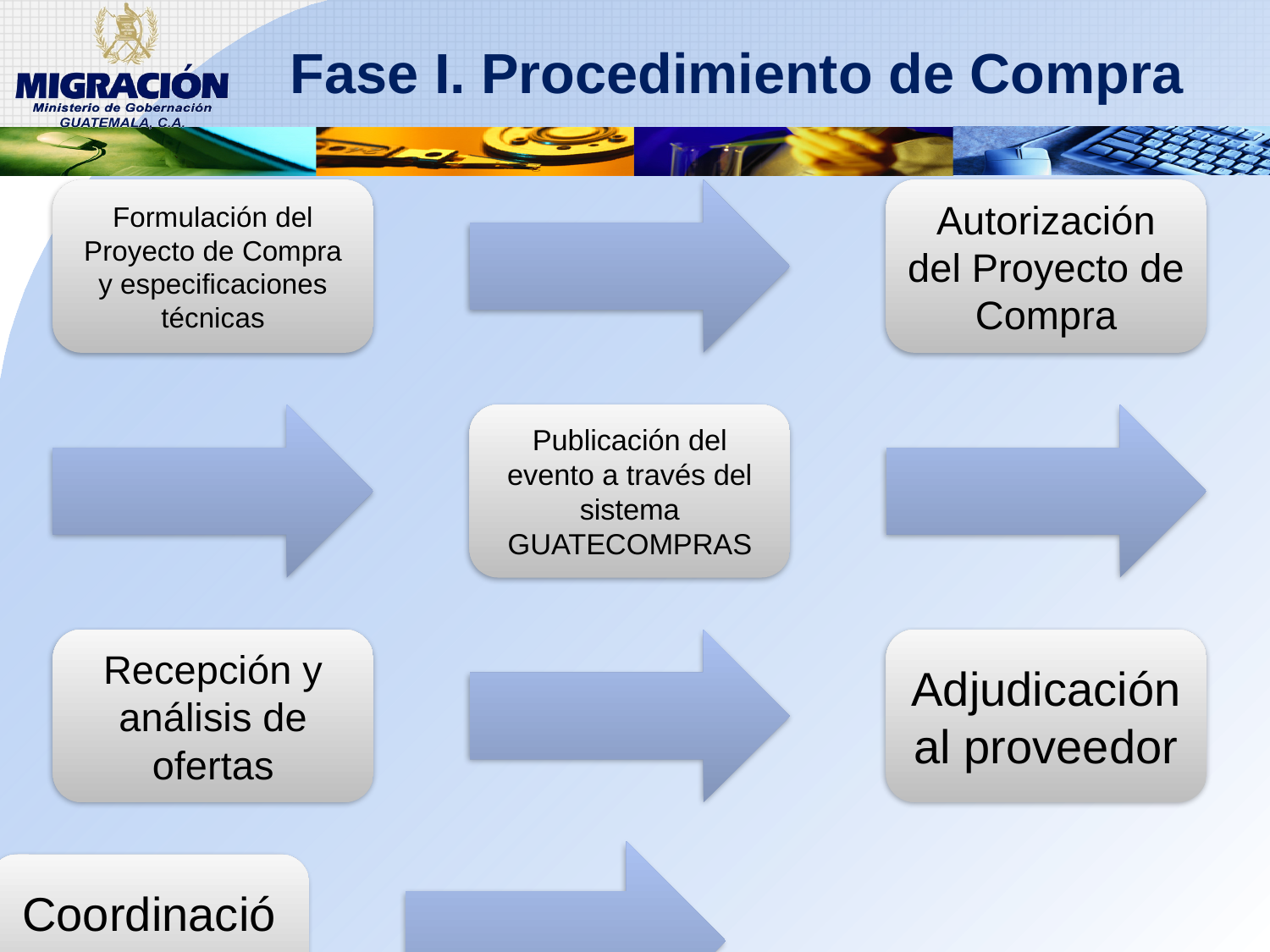

# Fase I. Procedimiento de Compra
Formulación del Proyecto de Compra y especificaciones técnicas
Autorización del Proyecto de Compra
Publicación del evento a través del sistema GUATECOMPRAS
Recepción y análisis de ofertas
Adjudicación al proveedor